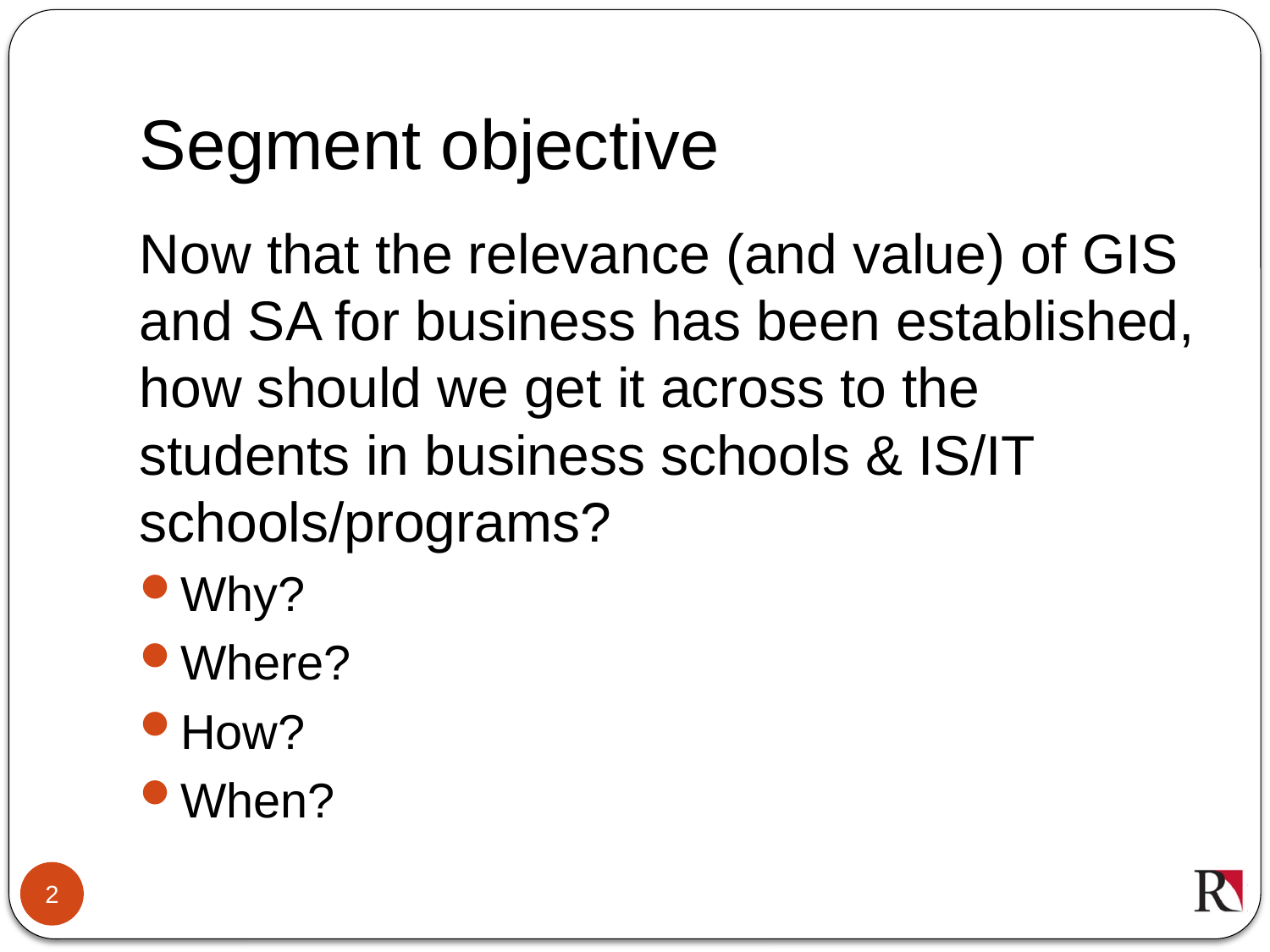

# Segment objective
Now that the relevance (and value) of GIS and SA for business has been established, how should we get it across to the students in business schools & IS/IT schools/programs?
Why?
Where?
How?
When?
2